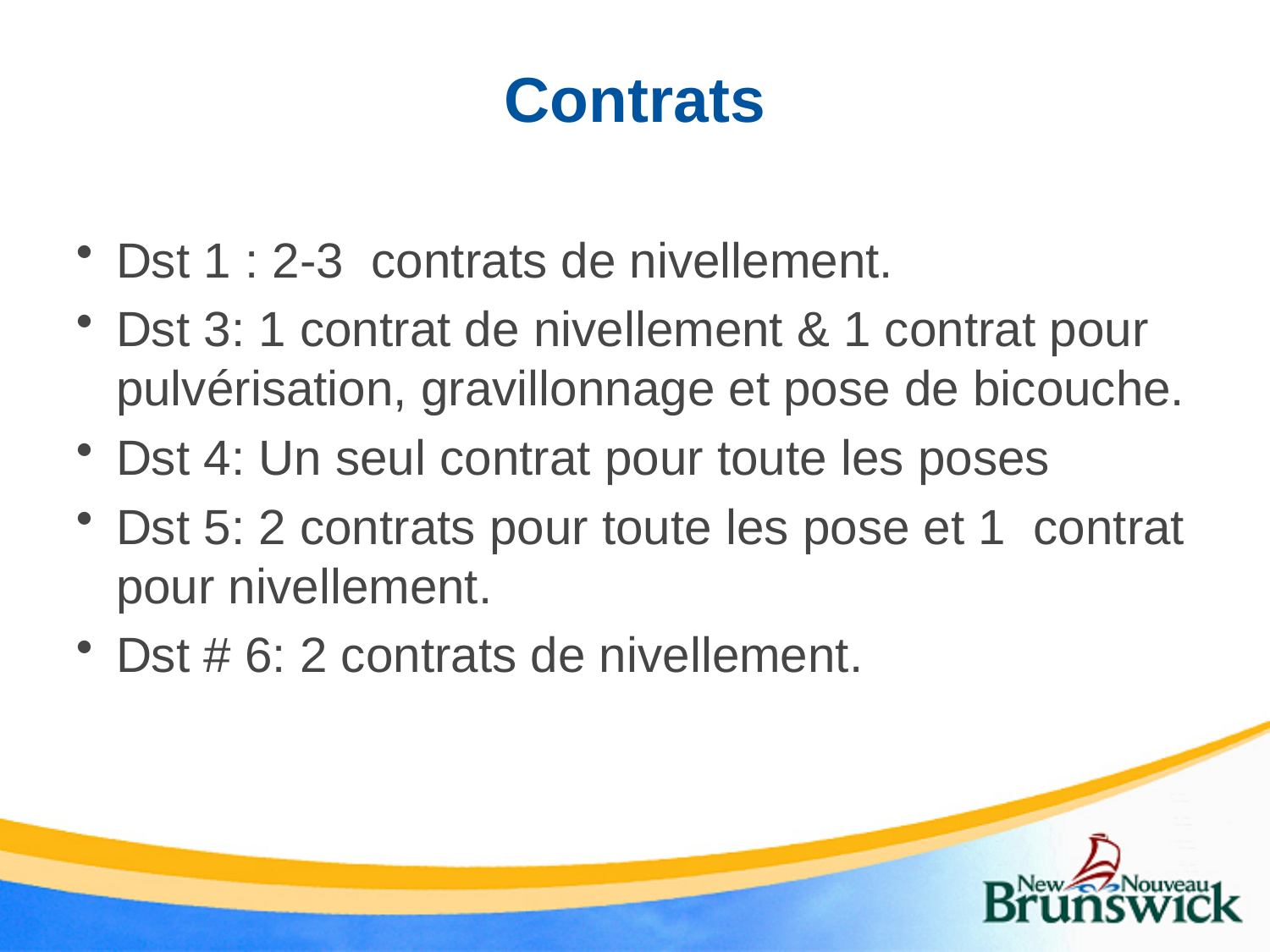

Contrats
Dst 1 : 2-3  contrats de nivellement.
Dst 3: 1 contrat de nivellement & 1 contrat pour pulvérisation, gravillonnage et pose de bicouche.
Dst 4: Un seul contrat pour toute les poses
Dst 5: 2 contrats pour toute les pose et 1  contrat pour nivellement.
Dst # 6: 2 contrats de nivellement.